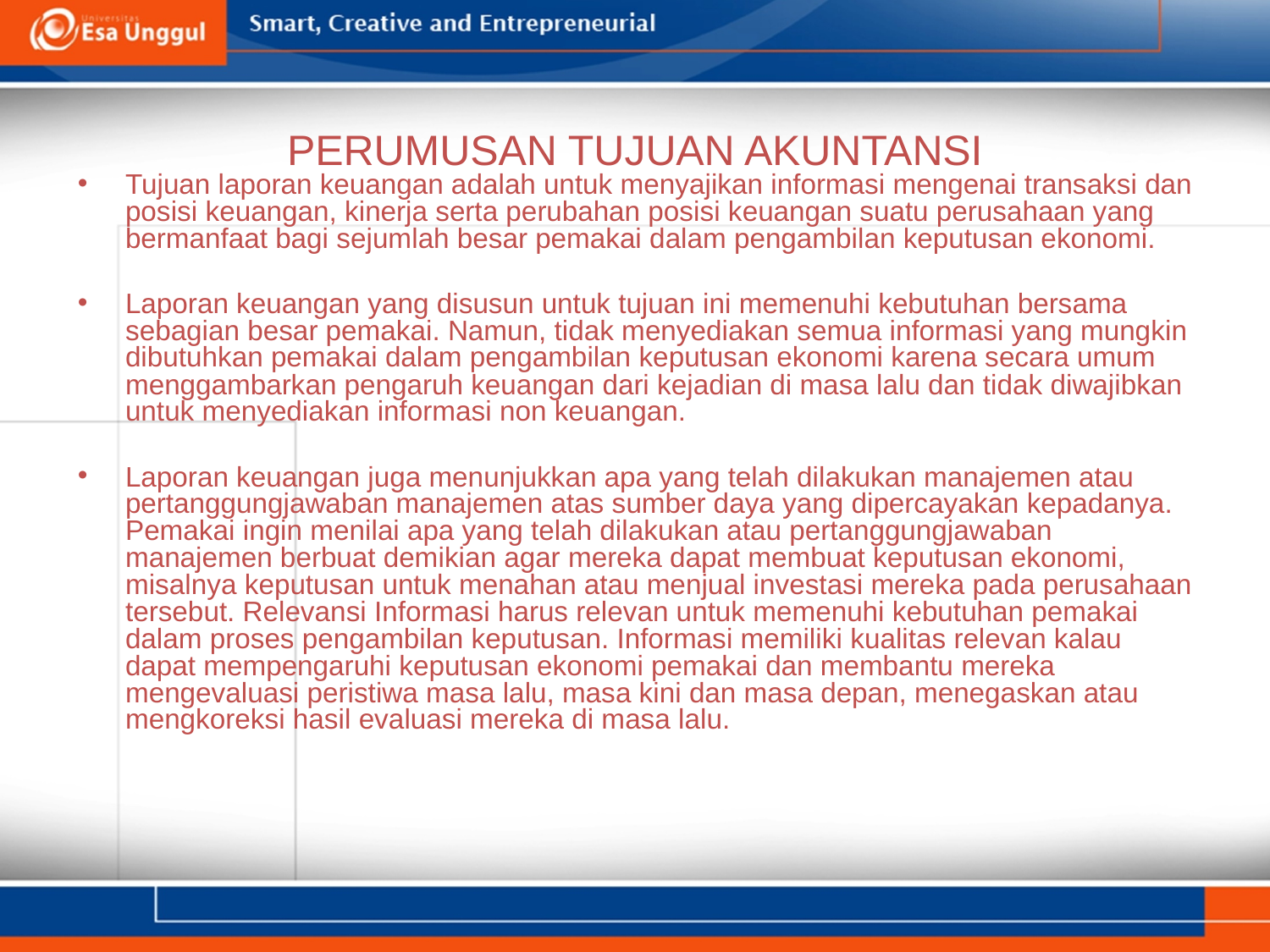

# PERUMUSAN TUJUAN AKUNTANSI
Tujuan laporan keuangan adalah untuk menyajikan informasi mengenai transaksi dan posisi keuangan, kinerja serta perubahan posisi keuangan suatu perusahaan yang bermanfaat bagi sejumlah besar pemakai dalam pengambilan keputusan ekonomi.

Laporan keuangan yang disusun untuk tujuan ini memenuhi kebutuhan bersama sebagian besar pemakai. Namun, tidak menyediakan semua informasi yang mungkin dibutuhkan pemakai dalam pengambilan keputusan ekonomi karena secara umum menggambarkan pengaruh keuangan dari kejadian di masa lalu dan tidak diwajibkan untuk menyediakan informasi non keuangan.

Laporan keuangan juga menunjukkan apa yang telah dilakukan manajemen atau pertanggungjawaban manajemen atas sumber daya yang dipercayakan kepadanya. Pemakai ingin menilai apa yang telah dilakukan atau pertanggungjawaban manajemen berbuat demikian agar mereka dapat membuat keputusan ekonomi, misalnya keputusan untuk menahan atau menjual investasi mereka pada perusahaan tersebut. Relevansi Informasi harus relevan untuk memenuhi kebutuhan pemakai dalam proses pengambilan keputusan. Informasi memiliki kualitas relevan kalau dapat mempengaruhi keputusan ekonomi pemakai dan membantu mereka mengevaluasi peristiwa masa lalu, masa kini dan masa depan, menegaskan atau mengkoreksi hasil evaluasi mereka di masa lalu.